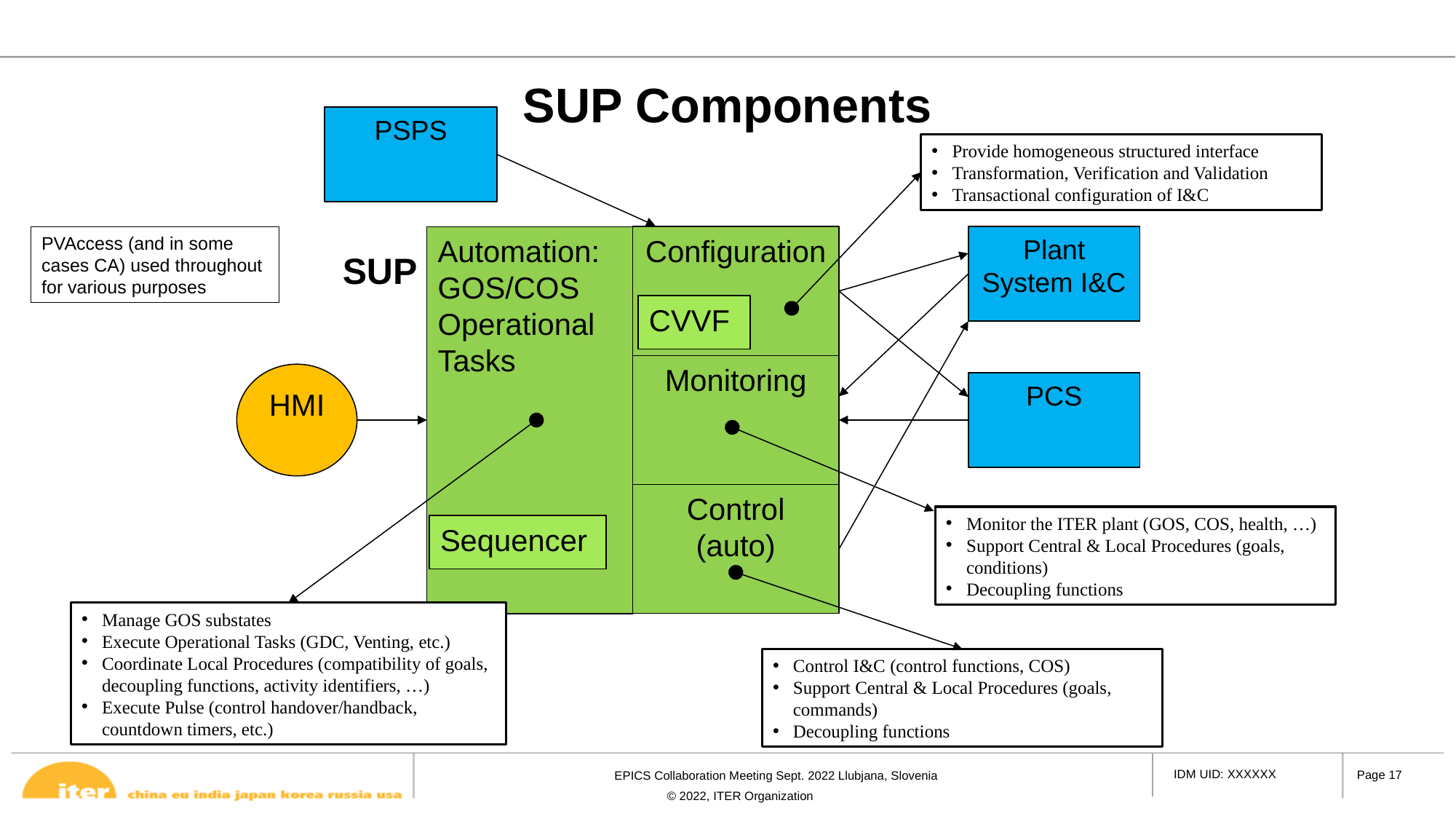

# SUP Components
PSPS
Provide homogeneous structured interface
Transformation, Verification and Validation
Transactional configuration of I&C
PVAccess (and in some cases CA) used throughout for various purposes
Automation:
GOS/COS
Operational Tasks
Configuration
Plant System I&C
SUP
CVVF
Monitoring
HMI
PCS
Control (auto)
Monitor the ITER plant (GOS, COS, health, …)
Support Central & Local Procedures (goals, conditions)
Decoupling functions
Sequencer
Manage GOS substates
Execute Operational Tasks (GDC, Venting, etc.)
Coordinate Local Procedures (compatibility of goals, decoupling functions, activity identifiers, …)
Execute Pulse (control handover/handback, countdown timers, etc.)
Control I&C (control functions, COS)
Support Central & Local Procedures (goals, commands)
Decoupling functions